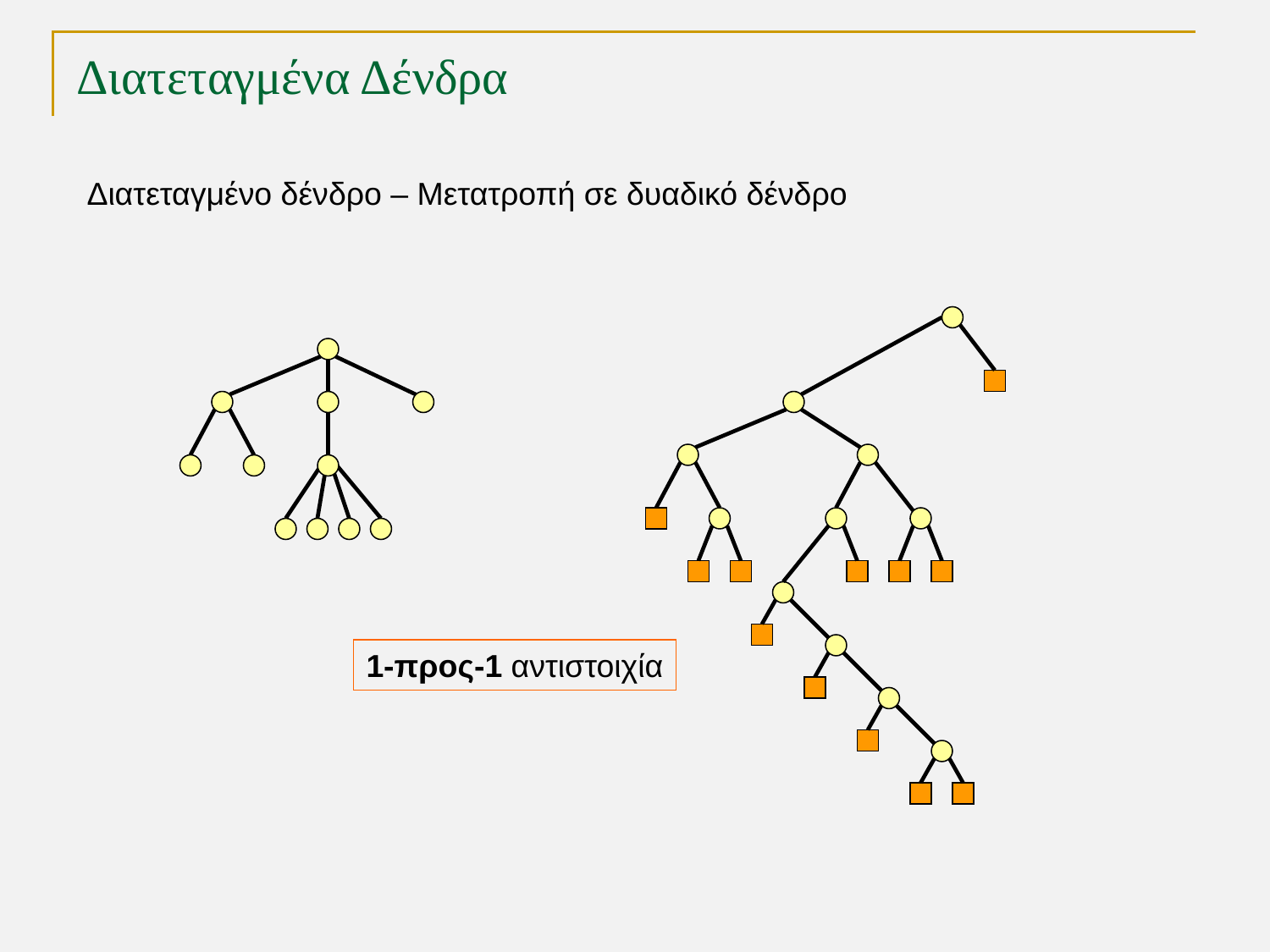

# Διατεταγμένα Δένδρα
Διατεταγμένο δένδρο – Μετατροπή σε δυαδικό δένδρο

1-προς-1 αντιστοιχία

TexPoint fonts used in EMF.
Read the TexPoint manual before you delete this box.: AAAAAAA